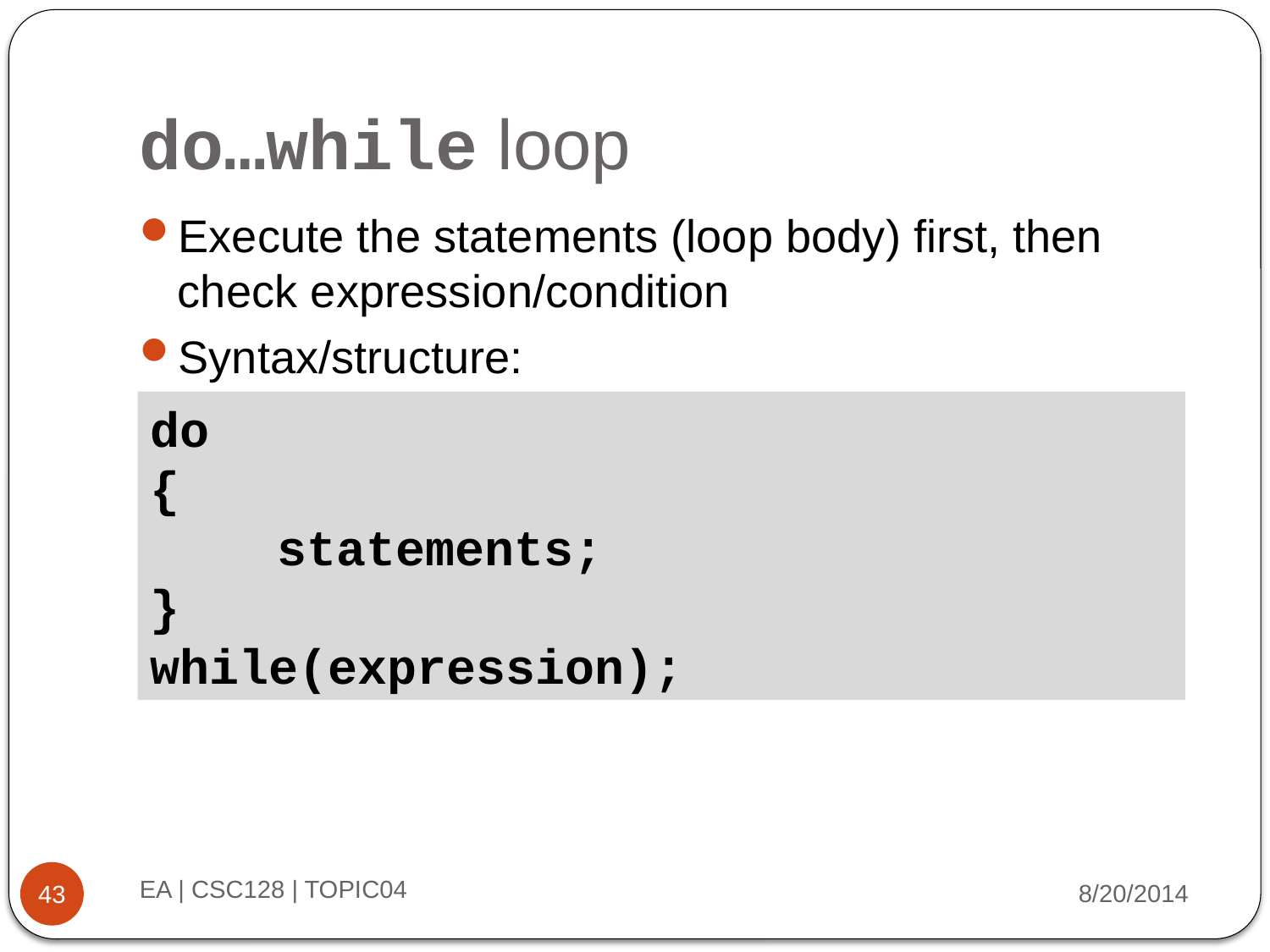

# do…while loop
Execute the statements (loop body) first, then check expression/condition
Syntax/structure:
do
{
	statements;
}
while(expression);
EA | CSC128 | TOPIC04
8/20/2014
43